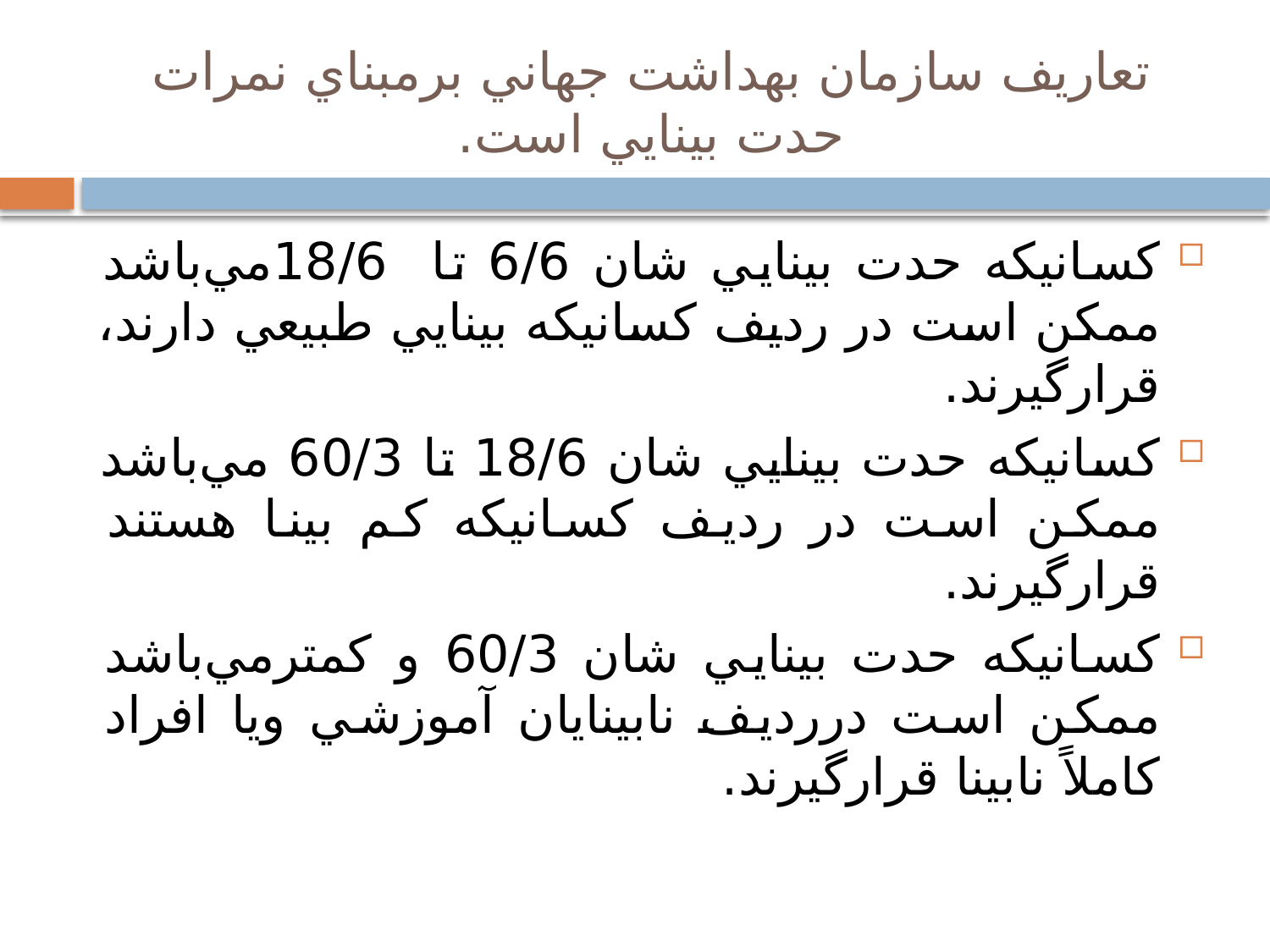

# تعاريف سازمان بهداشت جهاني برمبناي نمرات حدت بينايي است.
كسانيكه حدت بينايي شان 6/6 تا  18/6مي‌باشد ممكن است در رديف كسانيكه بينايي طبيعي دارند، قرارگيرند.
كسانيكه حدت بينايي شان 18/6 تا 60/3 مي‌باشد ممكن است در رديف كسانيكه كم بينا هستند قرارگيرند.
كسانيكه حدت بينايي شان 60/3 و كمترمي‌باشد ممكن است دررديف نابينايان آموزشي ويا افراد كاملاً نابينا قرارگيرند.